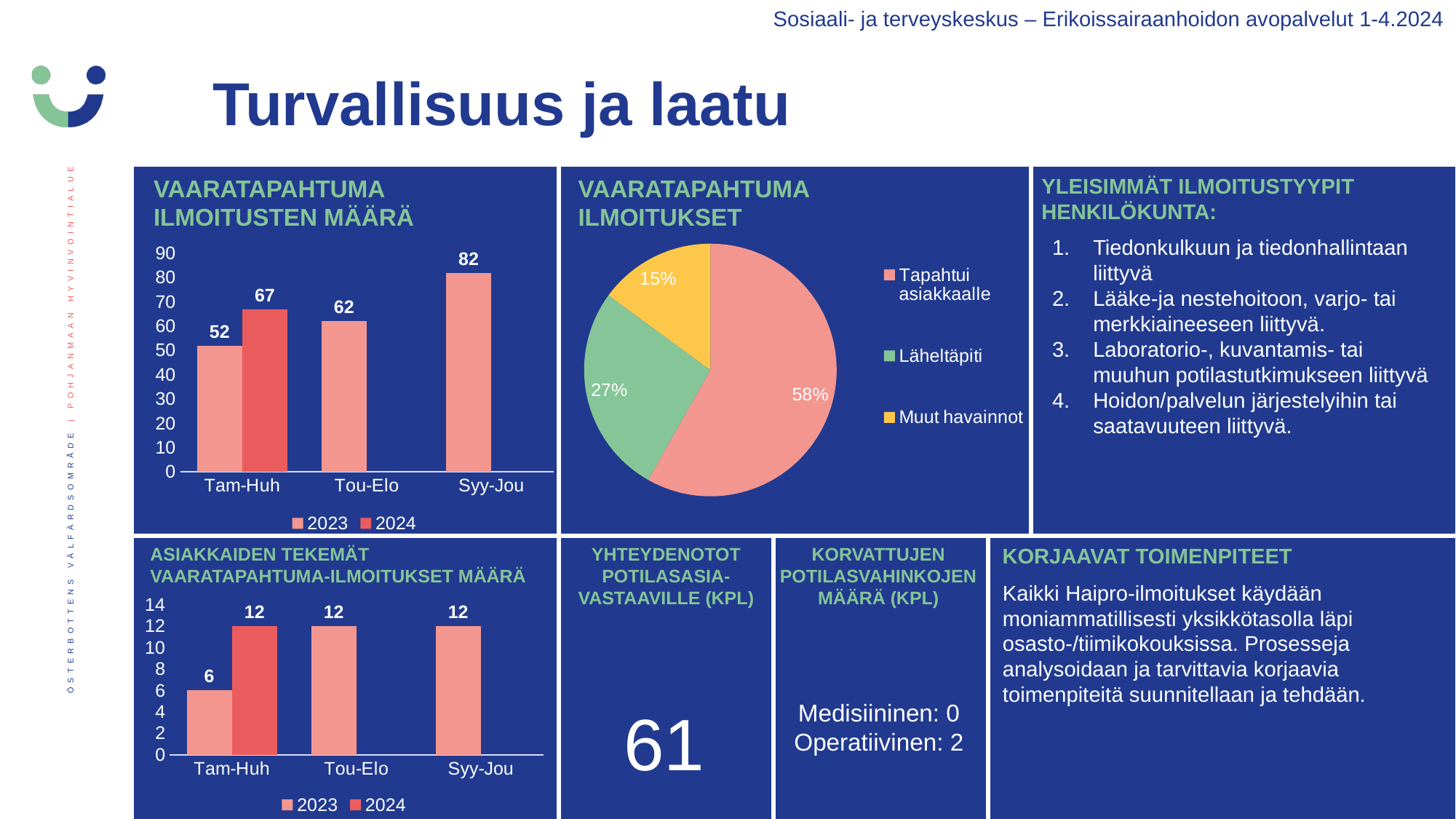

Sosiaali- ja terveyskeskus – Erikoissairaanhoidon avopalvelut 1-4.2024
Turvallisuus ja laatu
YLEISIMMÄT ILMOITUSTYYPIT HENKILÖKUNTA:

[unsupported chart]

Tiedonkulkuun ja tiedonhallintaan liittyvä
Lääke-ja nestehoitoon, varjo- tai merkkiaineeseen liittyvä.
Laboratorio-, kuvantamis- tai muuhun potilastutkimukseen liittyvä
Hoidon/palvelun järjestelyihin tai saatavuuteen liittyvä.

### Chart

| Category | 2023 | 2024 |
|---|---|---|
| Tam-Huh | 52.0 | 67.0 |
| Tou-Elo | 62.0 | None |
| Syy-Jou | 82.0 | None |
YHTEYDENOTOT POTILASASIA-VASTAAVILLE (KPL)
KORVATTUJEN POTILASVAHINKOJEN MÄÄRÄ (KPL)
KORJAAVAT TOIMENPITEET
Kaikki Haipro-ilmoitukset käydään moniammatillisesti yksikkötasolla läpi osasto-/tiimikokouksissa. Prosesseja analysoidaan ja tarvittavia korjaavia toimenpiteitä suunnitellaan ja tehdään.

### Chart

| Category | 2023 | 2024 |
|---|---|---|
| Tam-Huh | 6.0 | 12.0 |
| Tou-Elo | 12.0 | None |
| Syy-Jou | 12.0 | None |
61
Medisiininen: 0
Operatiivinen: 2